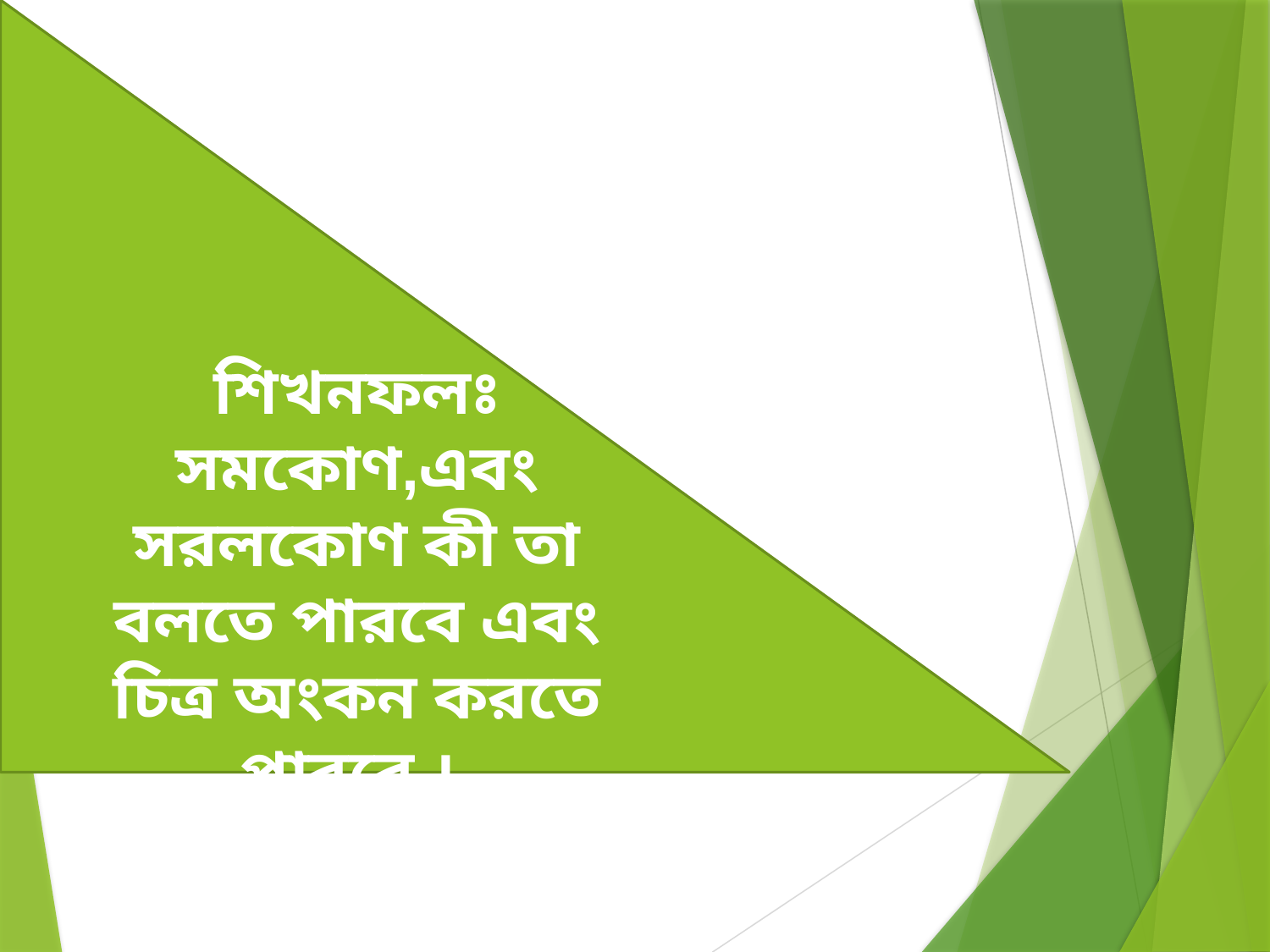

শিখনফলঃ সমকোণ,এবং সরলকোণ কী তা বলতে পারবে এবং চিত্র অংকন করতে পারবে ।